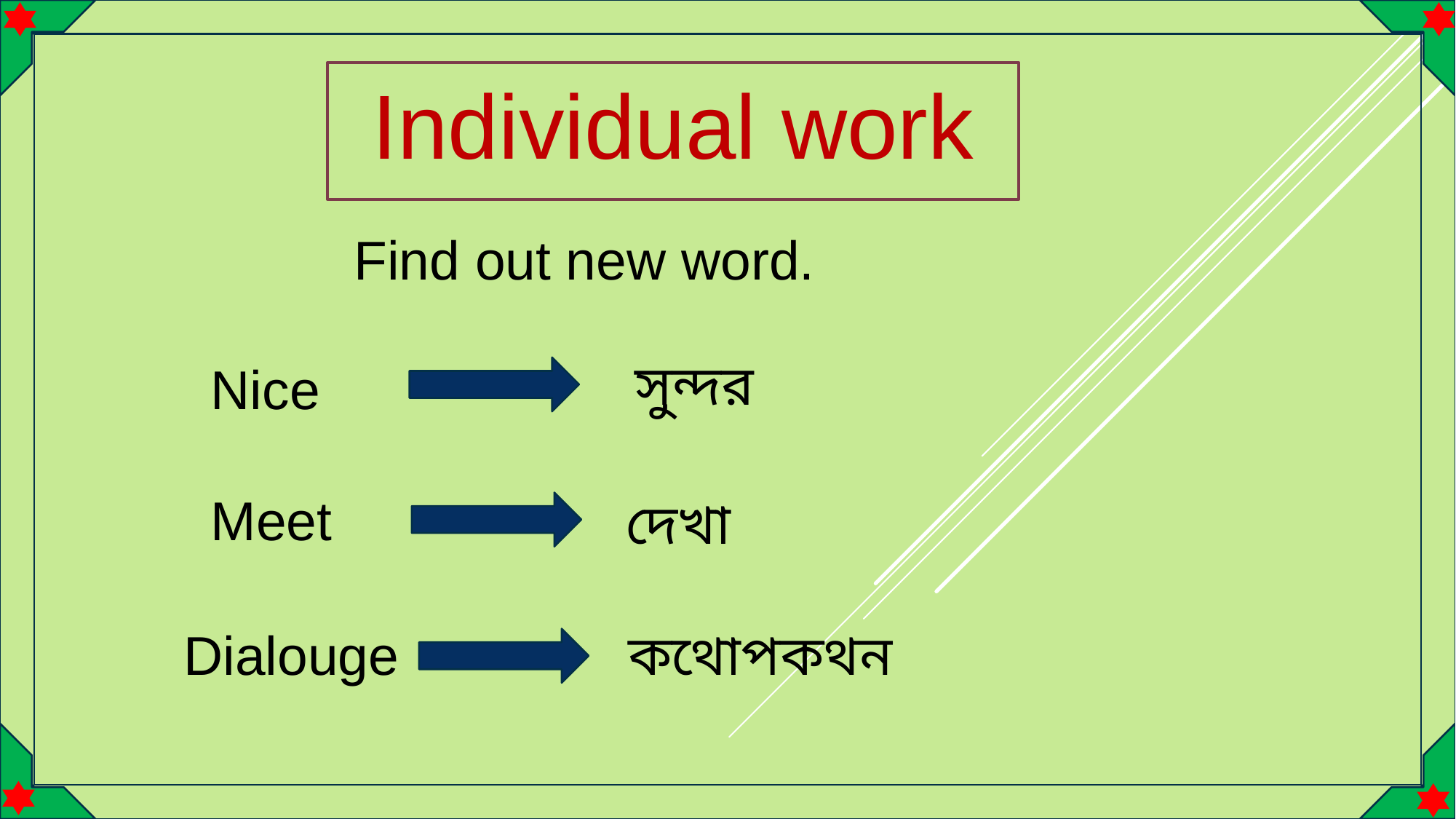

Individual work
Find out new word.
সুন্দর
Nice

Meet
দেখা

কথোপকথন
Dialouge